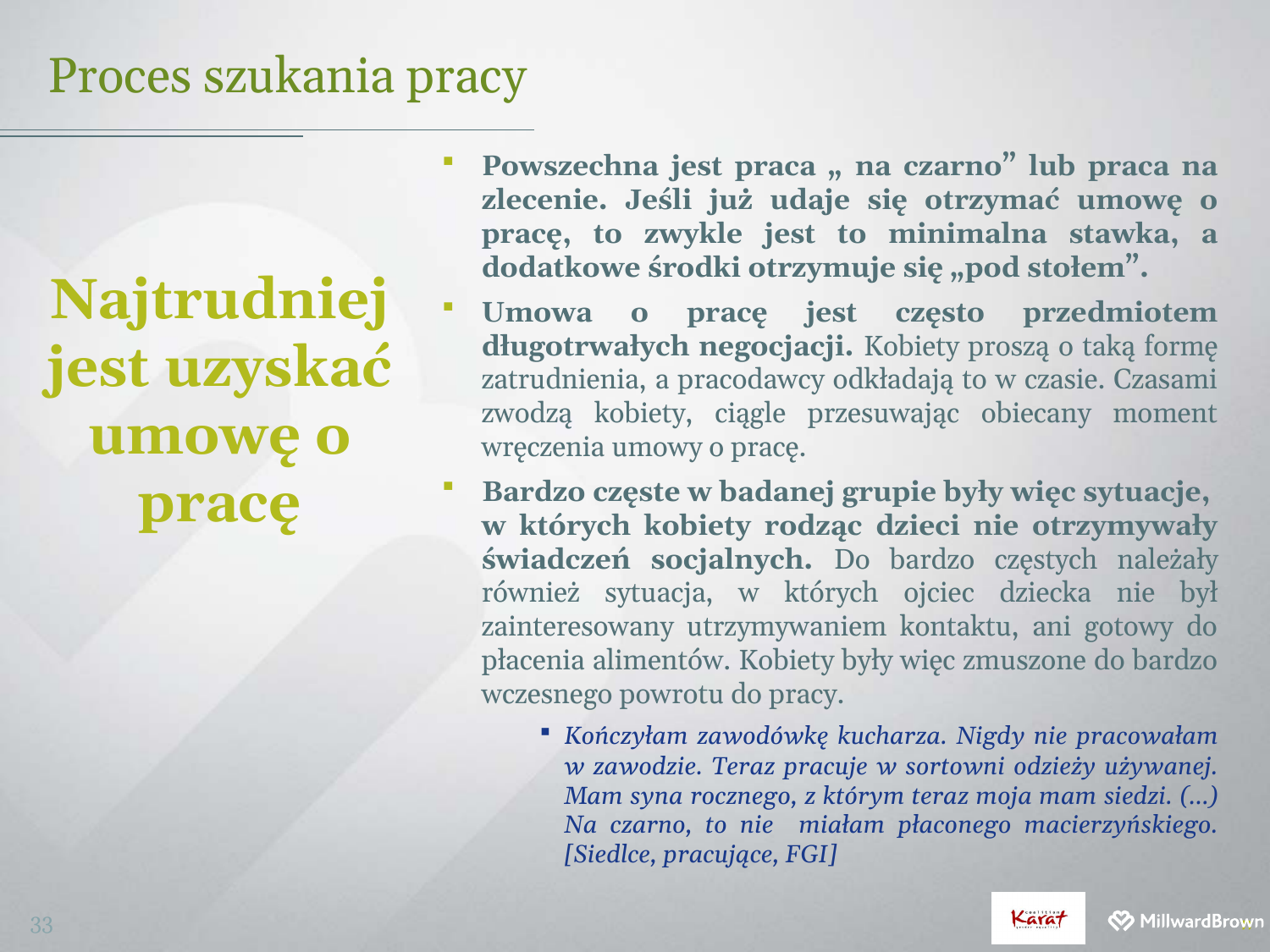

# Proces szukania pracy
Powszechna jest praca „ na czarno” lub praca na zlecenie. Jeśli już udaje się otrzymać umowę o pracę, to zwykle jest to minimalna stawka, a dodatkowe środki otrzymuje się „pod stołem”.
Umowa o pracę jest często przedmiotem długotrwałych negocjacji. Kobiety proszą o taką formę zatrudnienia, a pracodawcy odkładają to w czasie. Czasami zwodzą kobiety, ciągle przesuwając obiecany moment wręczenia umowy o pracę.
Bardzo częste w badanej grupie były więc sytuacje,  w których kobiety rodząc dzieci nie otrzymywały świadczeń socjalnych. Do bardzo częstych należały również sytuacja, w których ojciec dziecka nie był zainteresowany utrzymywaniem kontaktu, ani gotowy do płacenia alimentów. Kobiety były więc zmuszone do bardzo wczesnego powrotu do pracy.
Kończyłam zawodówkę kucharza. Nigdy nie pracowałam w zawodzie. Teraz pracuje w sortowni odzieży używanej. Mam syna rocznego, z którym teraz moja mam siedzi. (…) Na czarno, to nie  miałam płaconego macierzyńskiego. [Siedlce, pracujące, FGI]

Najtrudniej jest uzyskać umowę o pracę
33